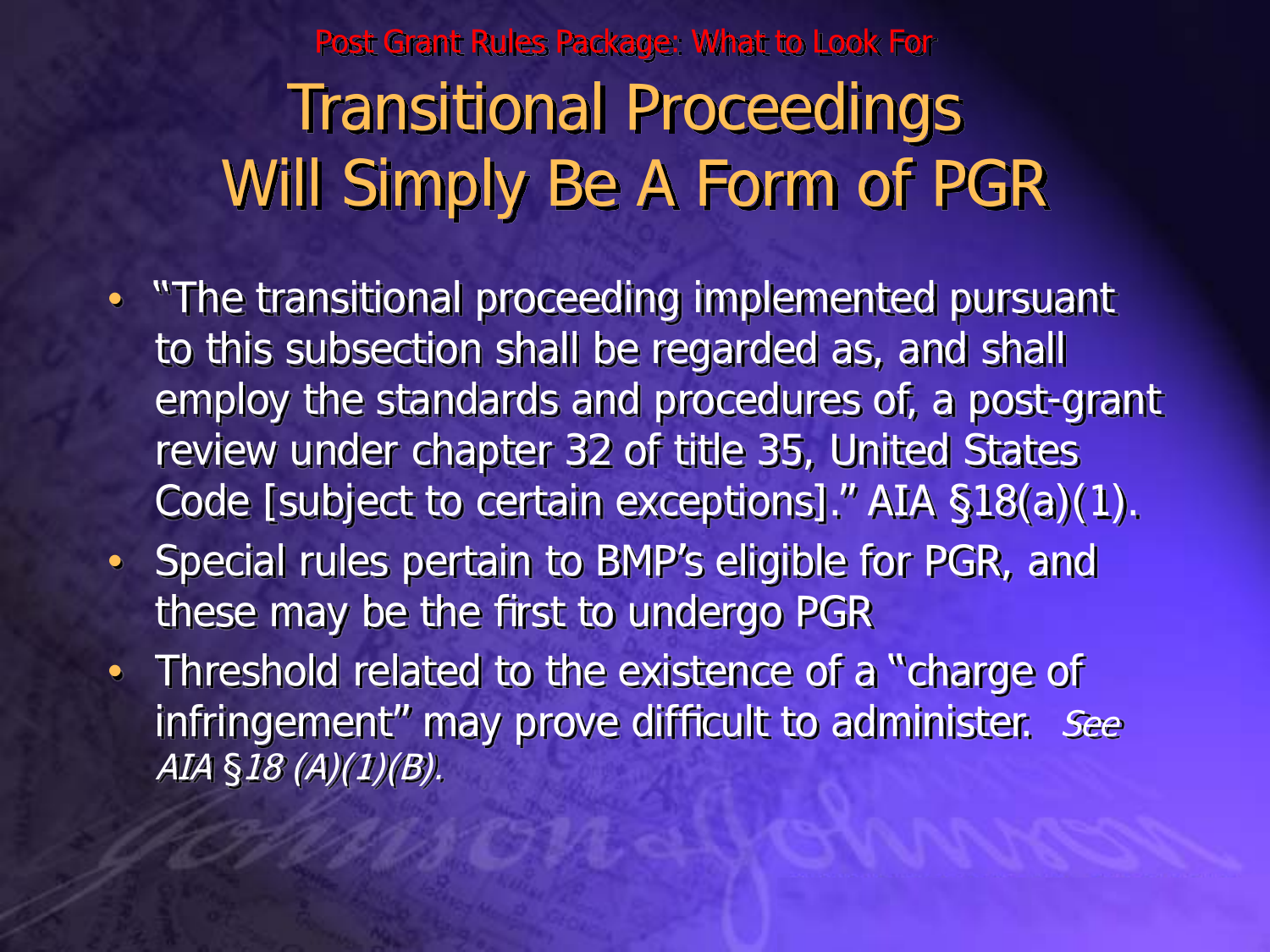

# Post Grant Rules Package: What to Look For Transitional Proceedings Will Simply Be A Form of PGR
“The transitional proceeding implemented pursuant to this subsection shall be regarded as, and shall employ the standards and procedures of, a post-grant review under chapter 32 of title 35, United States Code [subject to certain exceptions].” AIA §18(a)(1).
Special rules pertain to BMP’s eligible for PGR, and these may be the first to undergo PGR
Threshold related to the existence of a “charge of infringement” may prove difficult to administer.  See AIA §18 (A)(1)(B).